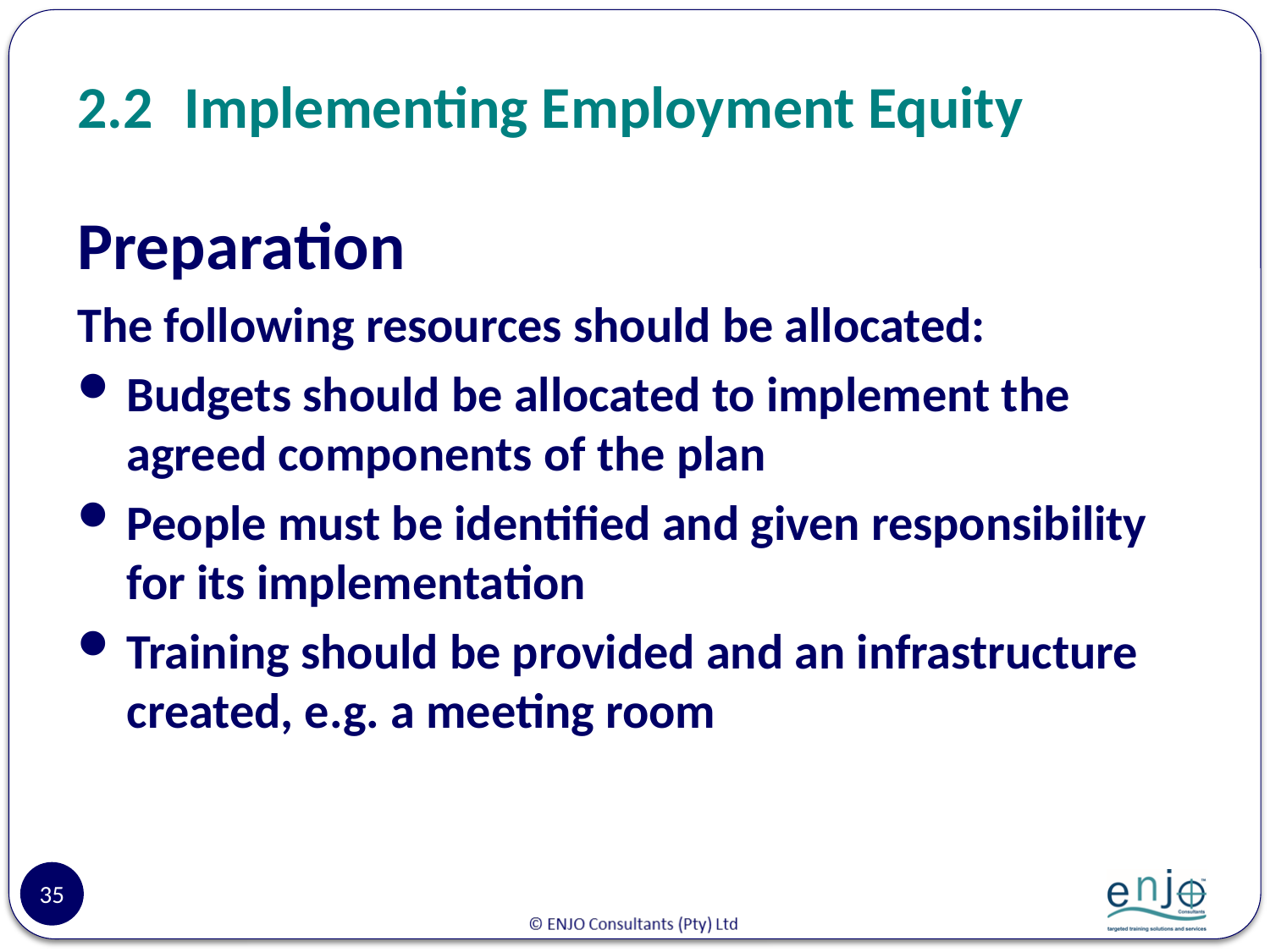

# 2.2	Implementing Employment Equity
Preparation
The following resources should be allocated:
Budgets should be allocated to implement the agreed components of the plan
People must be identified and given responsibility for its implementation
Training should be provided and an infrastructure created, e.g. a meeting room
35